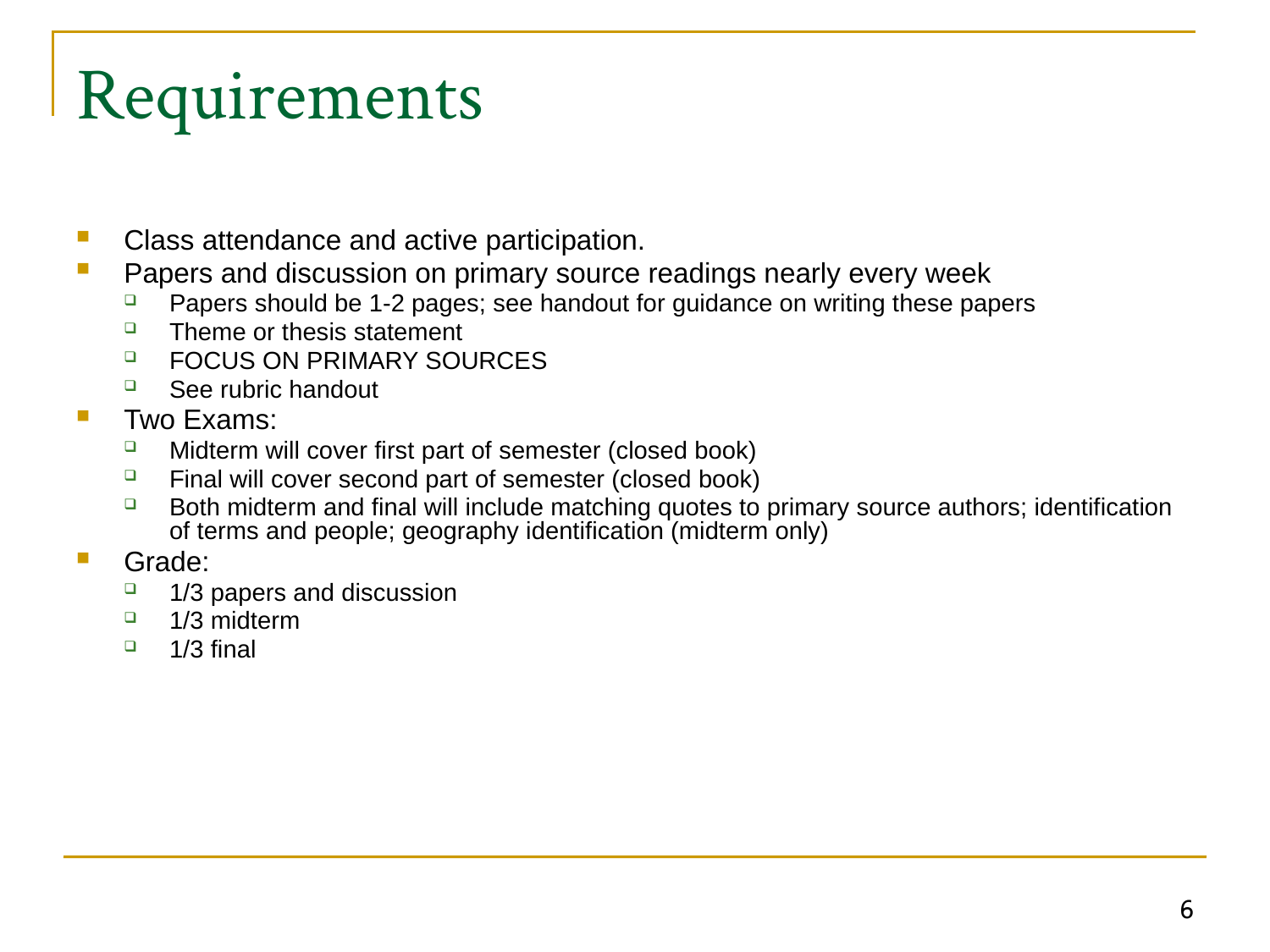

# Requirements
Class attendance and active participation.
Papers and discussion on primary source readings nearly every week
Papers should be 1-2 pages; see handout for guidance on writing these papers
Theme or thesis statement
FOCUS ON PRIMARY SOURCES
See rubric handout
Two Exams:
Midterm will cover first part of semester (closed book)
Final will cover second part of semester (closed book)
Both midterm and final will include matching quotes to primary source authors; identification of terms and people; geography identification (midterm only)
Grade:
1/3 papers and discussion
1/3 midterm
1/3 final
6